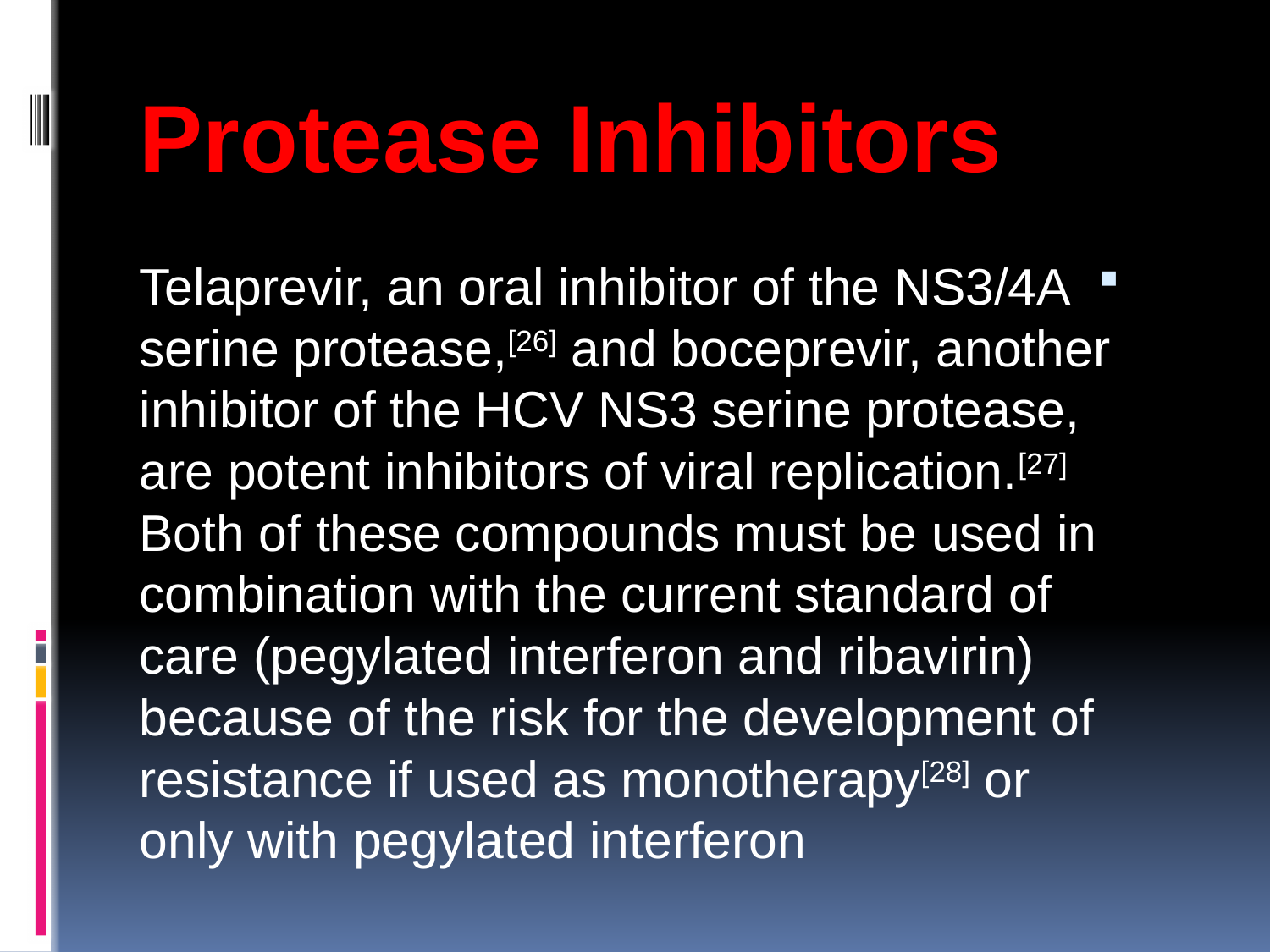

# Protease Inhibitors
Telaprevir, an oral inhibitor of the NS3/4A serine protease,[26] and boceprevir, another inhibitor of the HCV NS3 serine protease, are potent inhibitors of viral replication.[27] Both of these compounds must be used in combination with the current standard of care (pegylated interferon and ribavirin) because of the risk for the development of resistance if used as monotherapy[28] or only with pegylated interferon